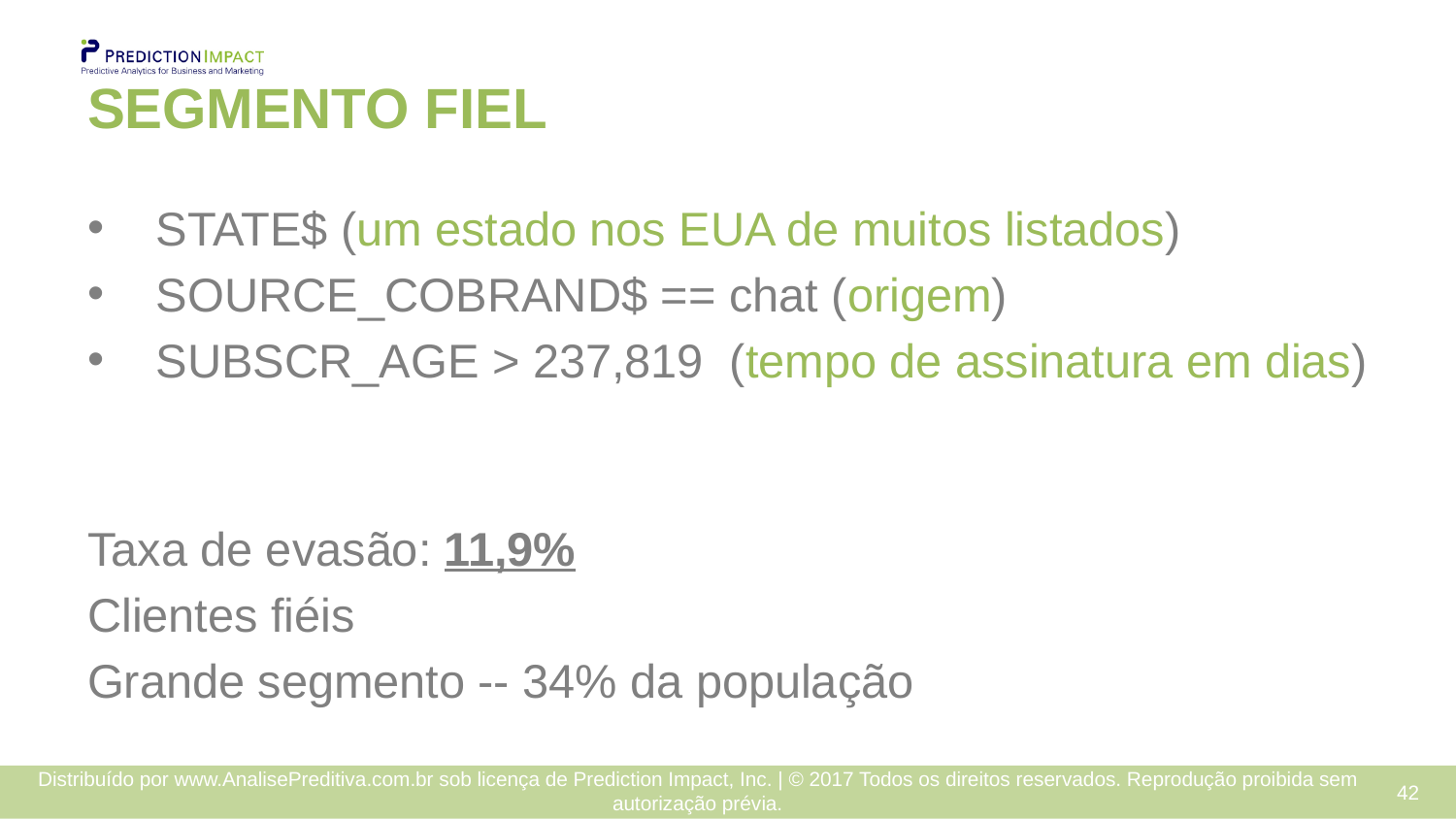

# SEGMENTO FIEL
STATE$ (um estado nos EUA de muitos listados)
SOURCE_COBRAND$ == chat (origem)
SUBSCR_AGE > 237,819  (tempo de assinatura em dias)

Taxa de evasão: 11,9%
Clientes fiéis
Grande segmento -- 34% da população

42
Distribuído por www.AnalisePreditiva.com.br sob licença de Prediction Impact, Inc. | © 2017 Todos os direitos reservados. Reprodução proibida sem autorização prévia.